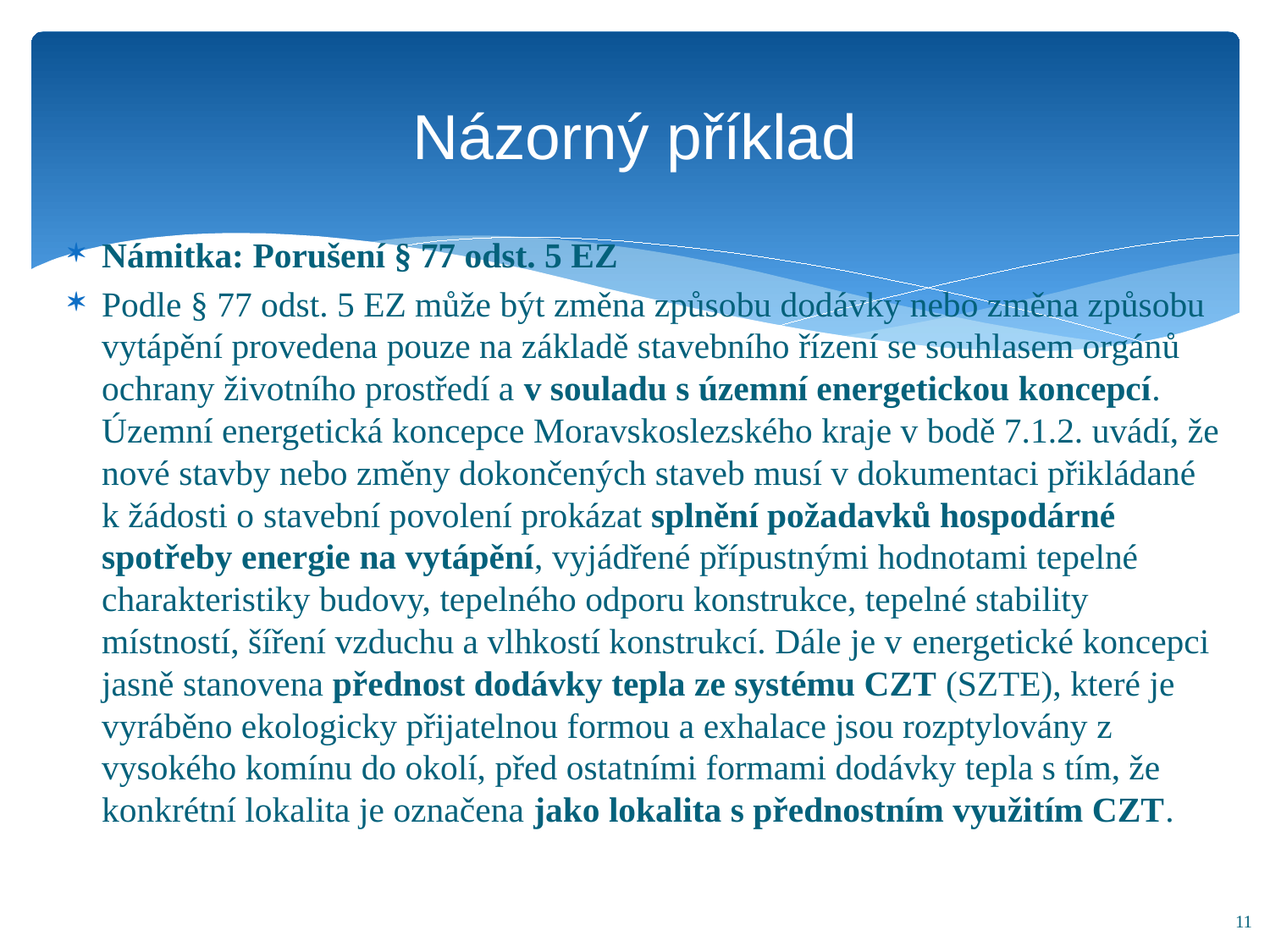

# Názorný příklad
Námitka: Porušení § 77 odst. 5 EZ
Podle § 77 odst. 5 EZ může být změna způsobu dodávky nebo změna způsobu vytápění provedena pouze na základě stavebního řízení se souhlasem orgánů ochrany životního prostředí a v souladu s územní energetickou koncepcí. Územní energetická koncepce Moravskoslezského kraje v bodě 7.1.2. uvádí, že nové stavby nebo změny dokončených staveb musí v dokumentaci přikládané k žádosti o.stavební povolení prokázat splnění požadavků hospodárné spotřeby energie na vytápění, vyjádřené přípustnými hodnotami tepelné charakteristiky budovy, tepelného odporu konstrukce, tepelné stability místností, šíření vzduchu a vlhkostí konstrukcí. Dále je v.energetické koncepci jasně stanovena přednost dodávky tepla ze systému CZT (SZTE), které je vyráběno ekologicky přijatelnou formou a exhalace jsou rozptylovány z vysokého komínu do okolí, před ostatními formami dodávky tepla s tím, že konkrétní lokalita je označena jako lokalita s přednostním využitím CZT.
11